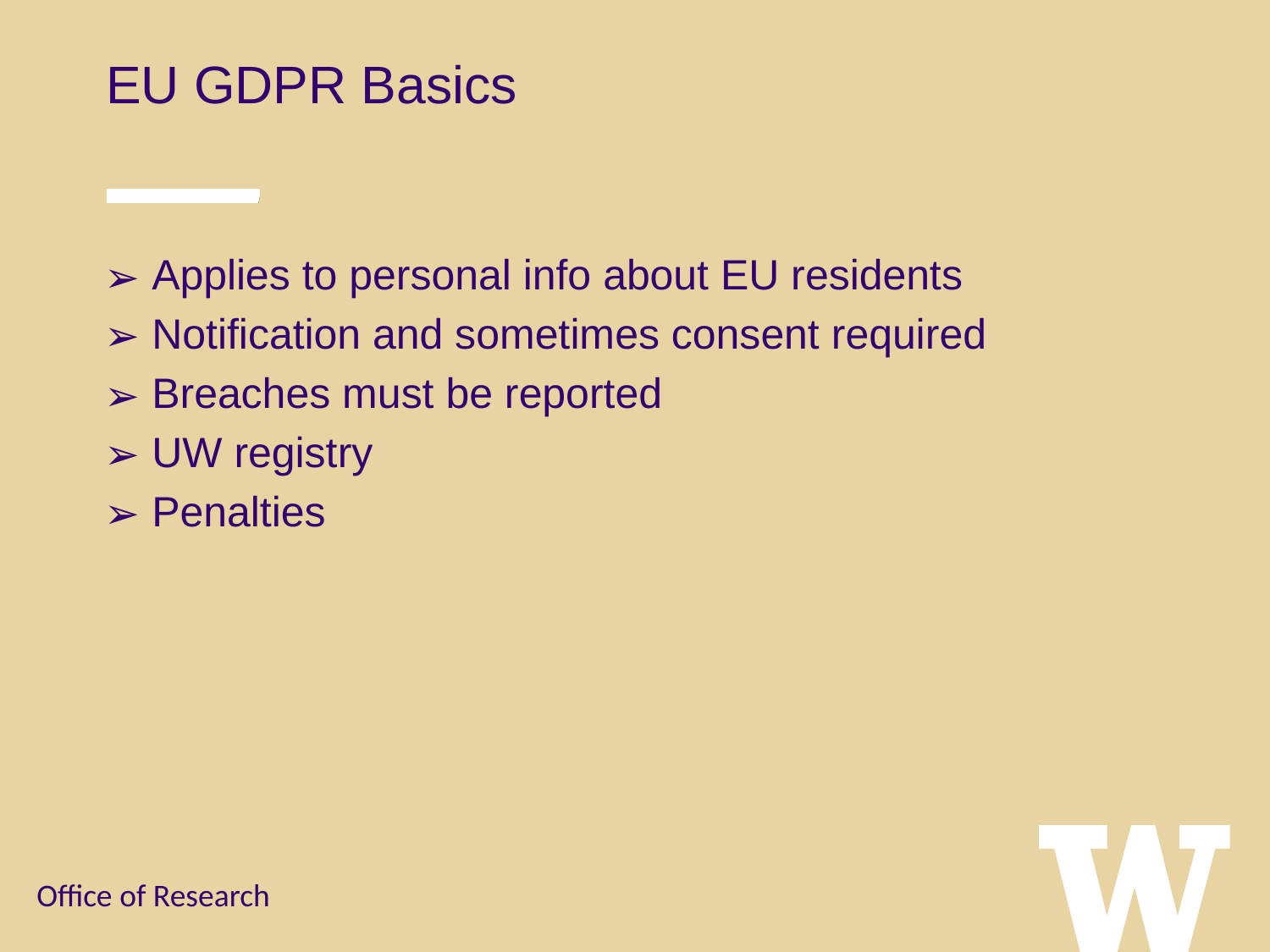

EU GDPR Basics
Applies to personal info about EU residents
Notification and sometimes consent required
Breaches must be reported
UW registry
Penalties
Office of Research